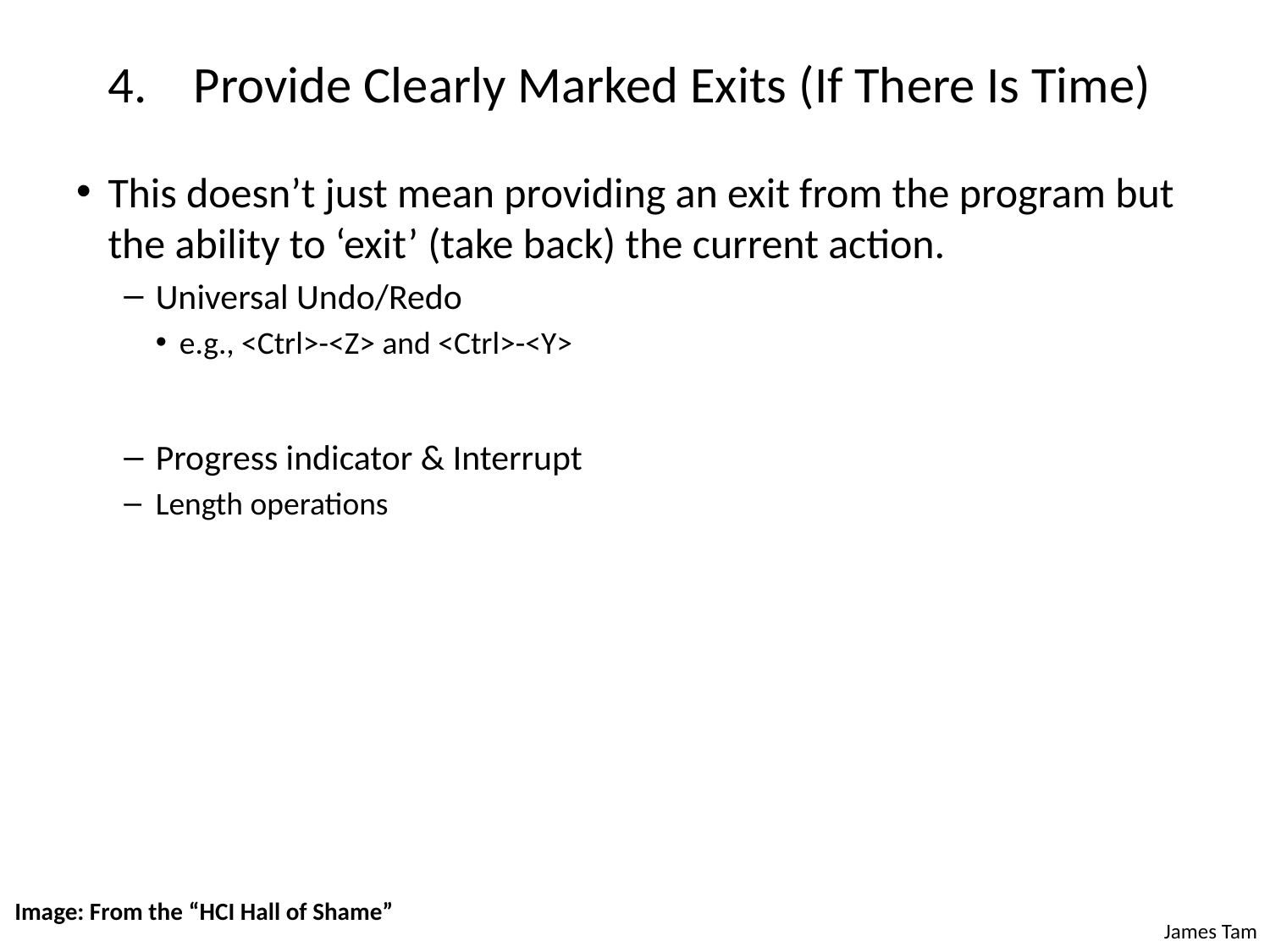

# Provide Clearly Marked Exits (If There Is Time)
This doesn’t just mean providing an exit from the program but the ability to ‘exit’ (take back) the current action.
Universal Undo/Redo
e.g., <Ctrl>-<Z> and <Ctrl>-<Y>

Progress indicator & Interrupt
Length operations

Image: From the “HCI Hall of Shame”